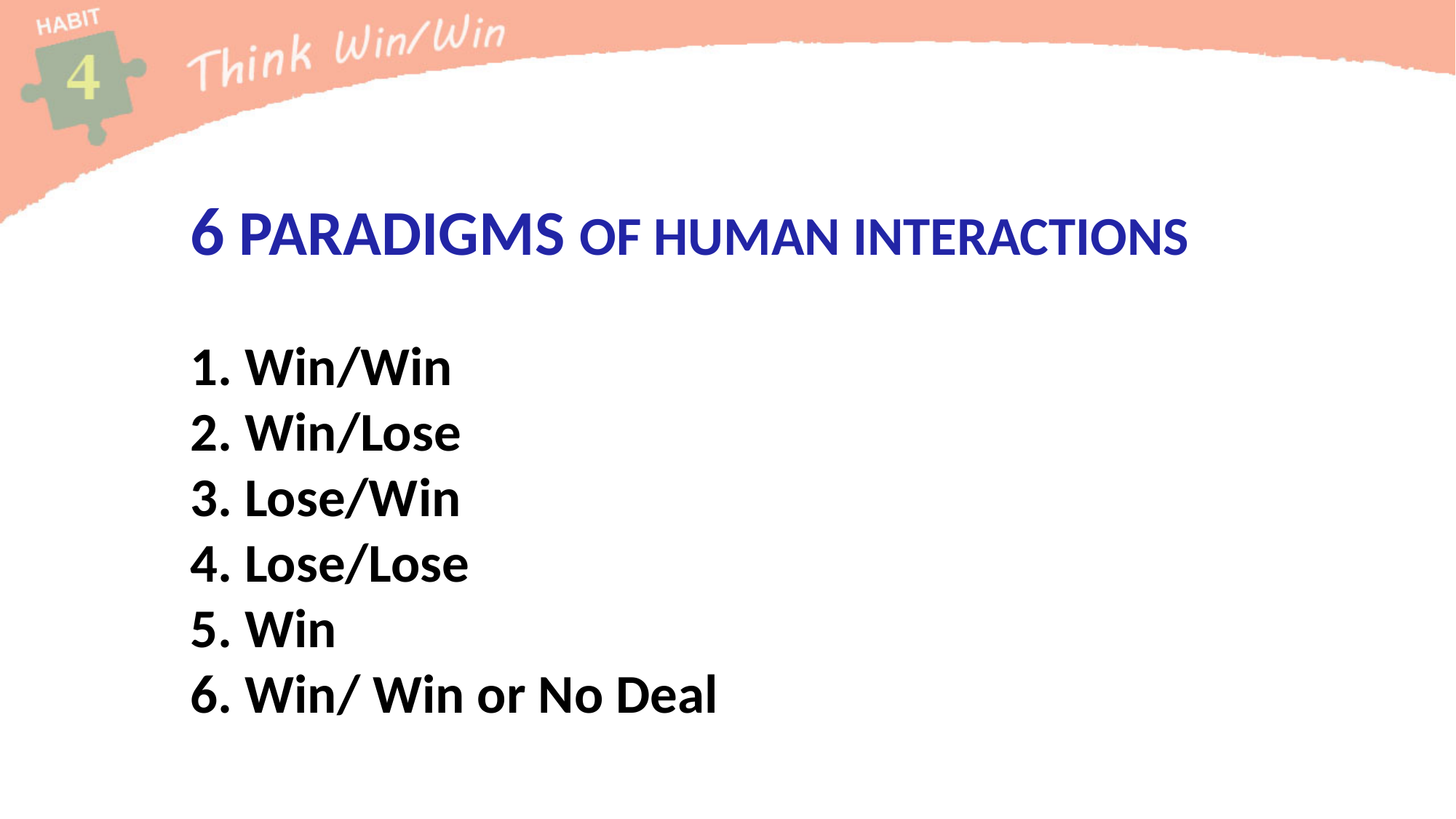

6 PARADIGMS OF HUMAN INTERACTIONS

1. Win/Win
2. Win/Lose
3. Lose/Win
4. Lose/Lose
5. Win
6. Win/ Win or No Deal